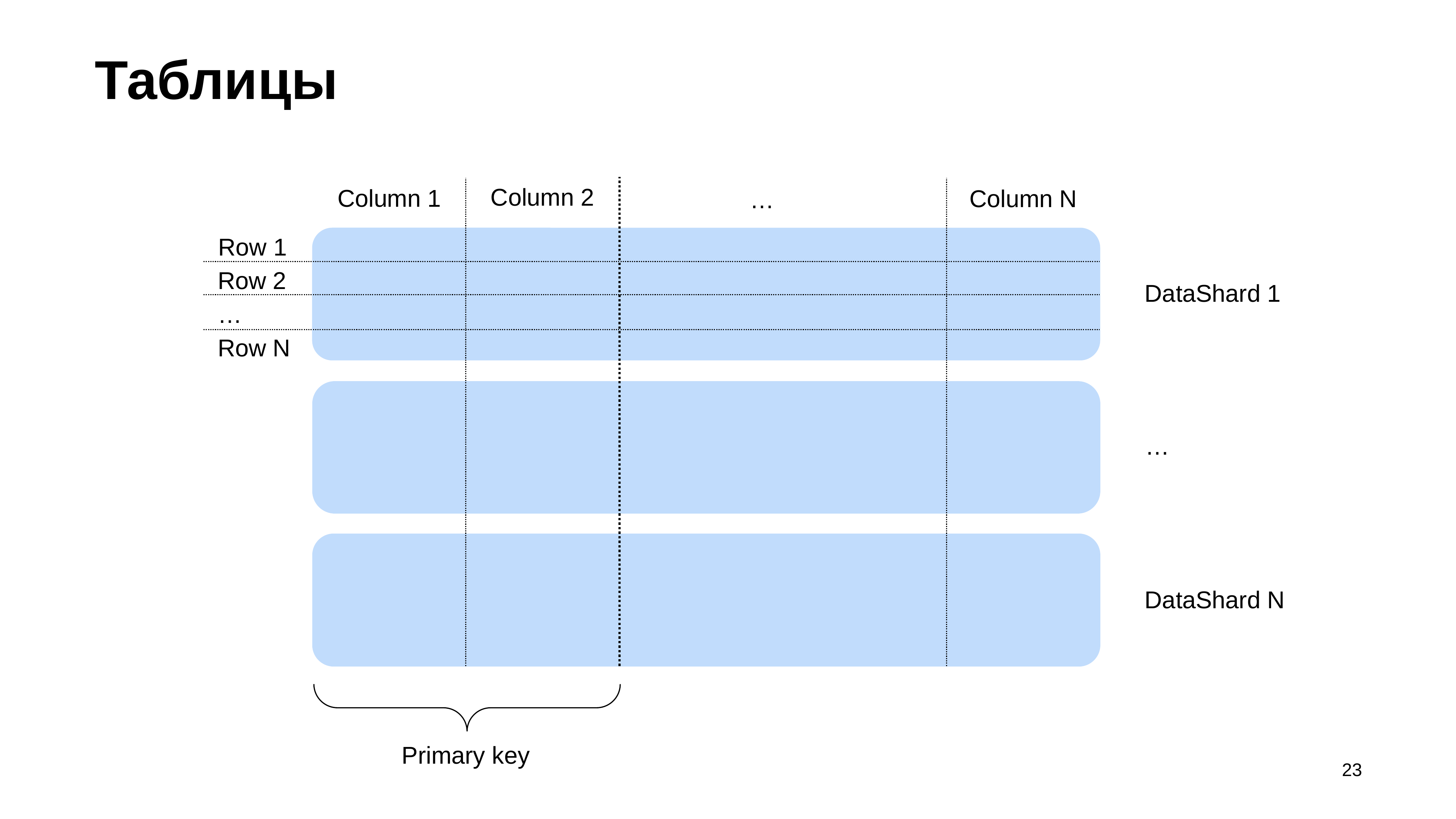

# Таблицы
Column 2
Column 1
Column N
…

Row 1
Row 2
DataShard 1
…
Row N

…

DataShard N
Primary key
23